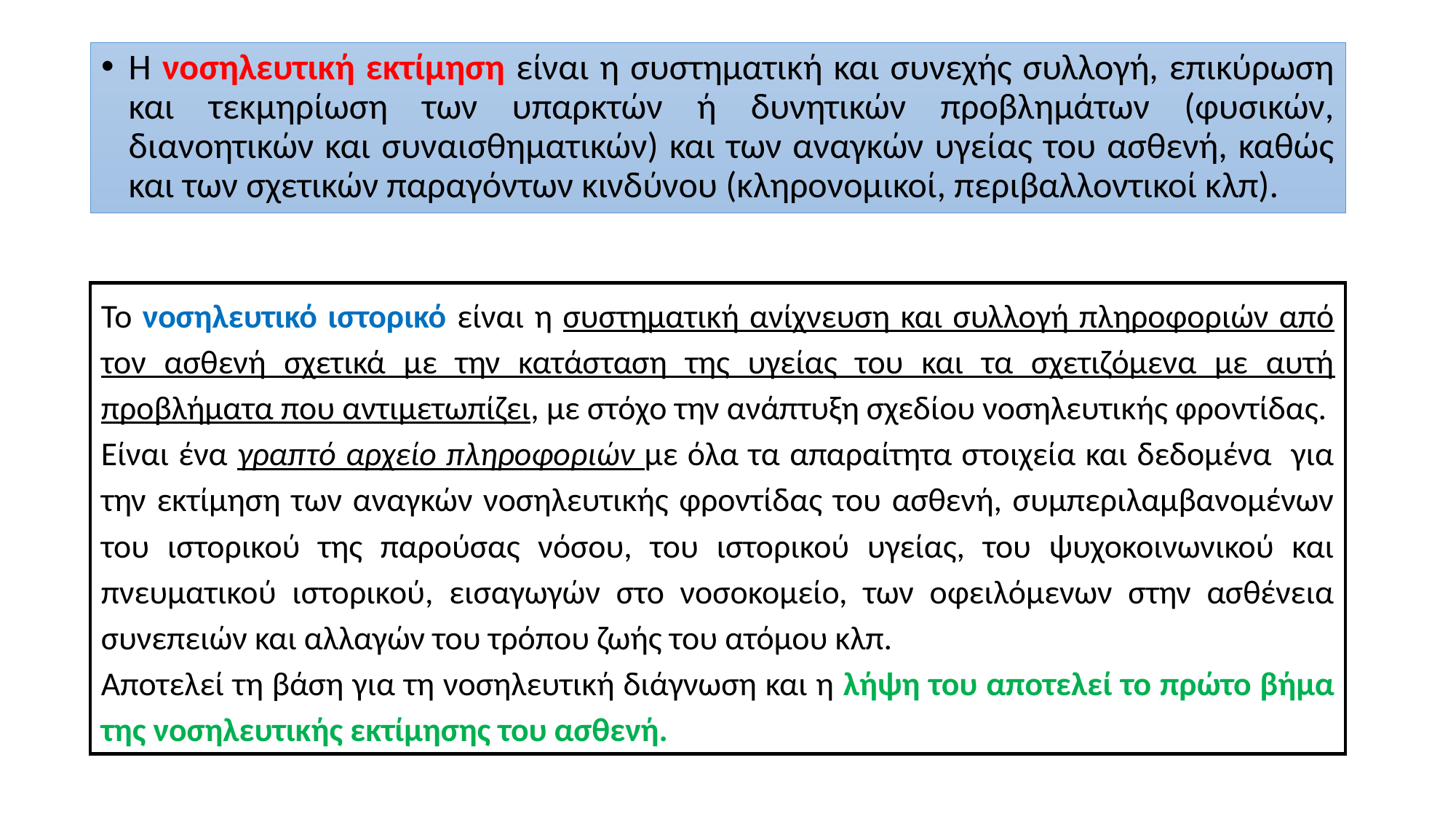

Η νοσηλευτική εκτίμηση είναι η συστηματική και συνεχής συλλογή, επικύρωση και τεκμηρίωση των υπαρκτών ή δυνητικών προβλημάτων (φυσικών, διανοητικών και συναισθηματικών) και των αναγκών υγείας του ασθενή, καθώς και των σχετικών παραγόντων κινδύνου (κληρονομικοί, περιβαλλοντικοί κλπ).

Το νοσηλευτικό ιστορικό είναι η συστηματική ανίχνευση και συλλογή πληροφοριών από τον ασθενή σχετικά με την κατάσταση της υγείας του και τα σχετιζόμενα με αυτή προβλήματα που αντιμετωπίζει, με στόχο την ανάπτυξη σχεδίου νοσηλευτικής φροντίδας.
Είναι ένα γραπτό αρχείο πληροφοριών με όλα τα απαραίτητα στοιχεία και δεδομένα  για την εκτίμηση των αναγκών νοσηλευτικής φροντίδας του ασθενή, συμπεριλαμβανομένων του ιστορικού της παρούσας νόσου, του ιστορικού υγείας, του ψυχοκοινωνικού και πνευματικού ιστορικού, εισαγωγών στο νοσοκομείο, των οφειλόμενων στην ασθένεια συνεπειών και αλλαγών του τρόπου ζωής του ατόμου κλπ.
Αποτελεί τη βάση για τη νοσηλευτική διάγνωση και η λήψη του αποτελεί το πρώτο βήμα της νοσηλευτικής εκτίμησης του ασθενή.